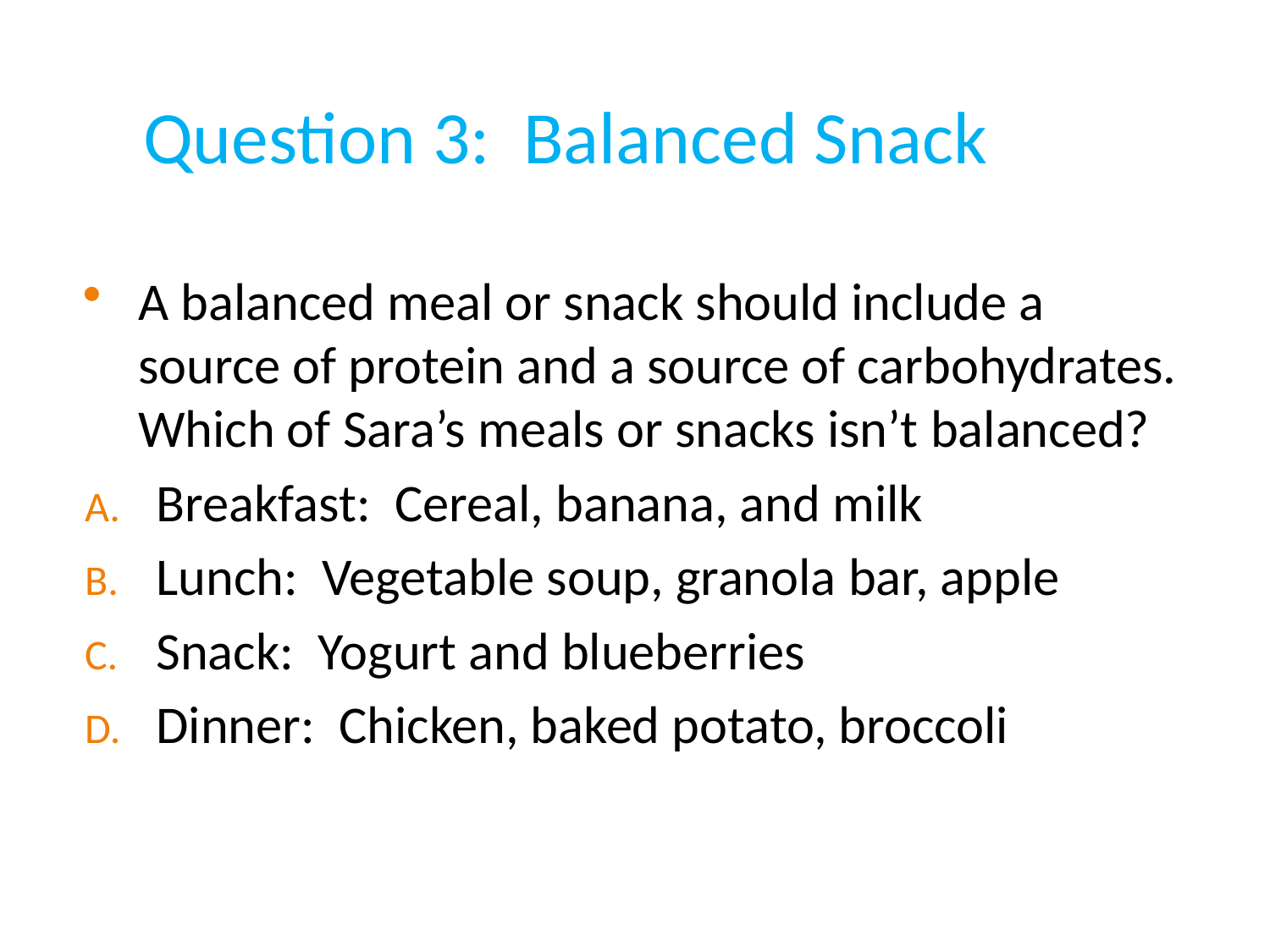

# Question 3:  Balanced Snack
A balanced meal or snack should include a source of protein and a source of carbohydrates.  Which of Sara’s meals or snacks isn’t balanced?
Breakfast:  Cereal, banana, and milk
Lunch:  Vegetable soup, granola bar, apple
Snack:  Yogurt and blueberries
Dinner:  Chicken, baked potato, broccoli